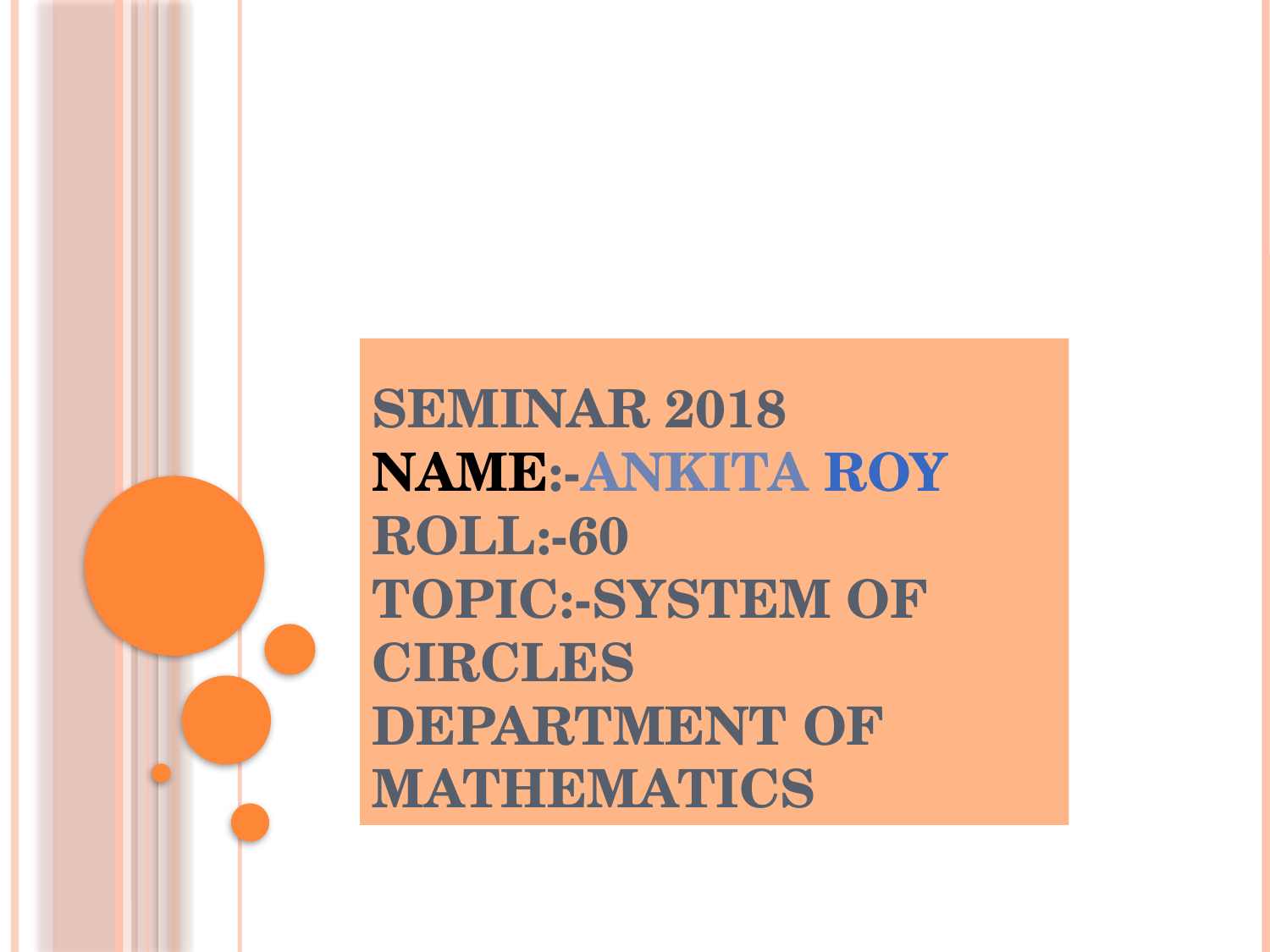

# SEMINAR 2018 NAME:-ANKITA ROY ROLL:-60 TOPIC:-SYSTEM OF CIRCLES DEPARTMENT OF MATHEMATICS